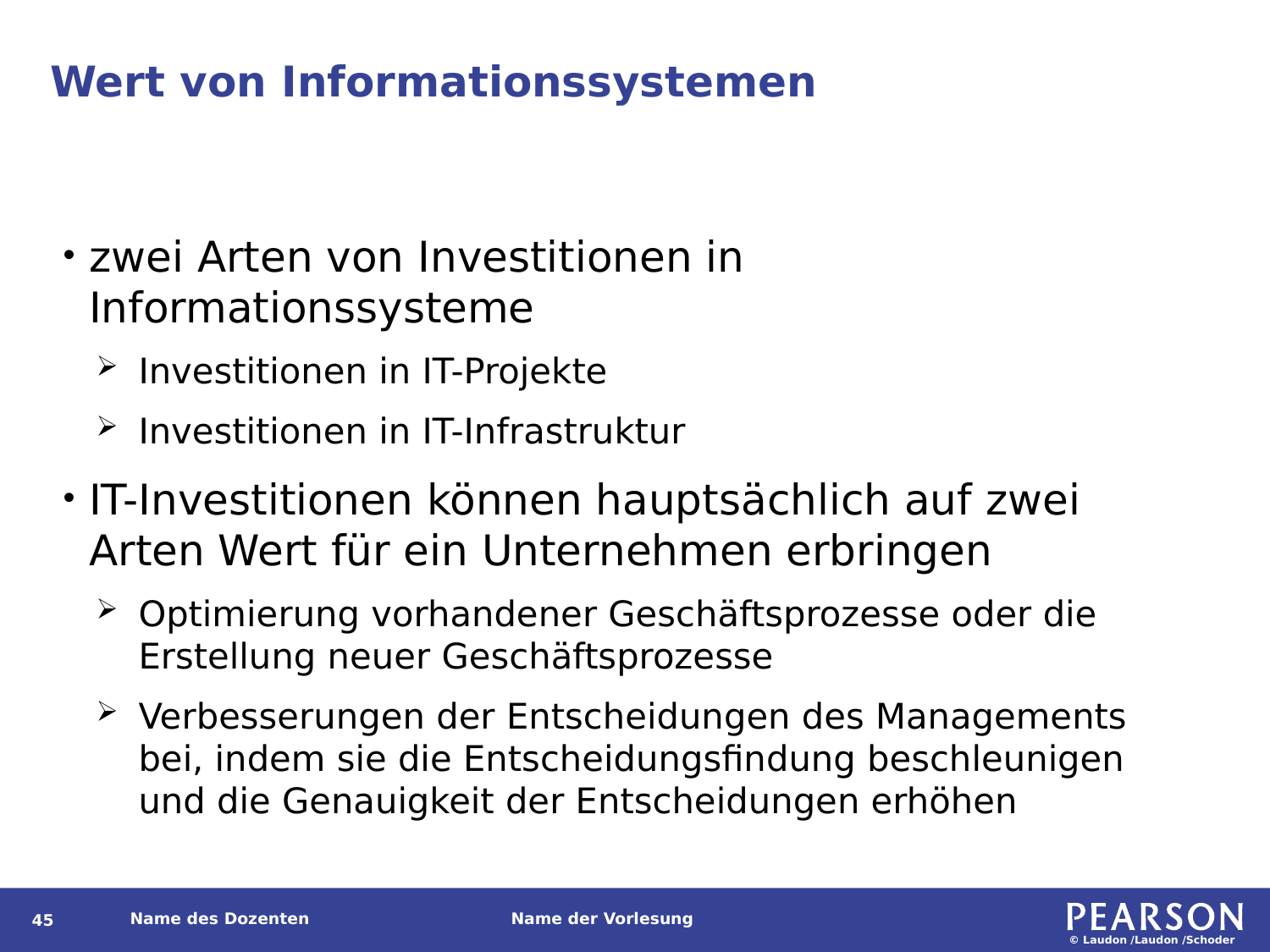

# Wert von Informationssystemen

zwei Arten von Investitionen in Informationssysteme
Investitionen in IT-Projekte
Investitionen in IT-Infrastruktur
IT-Investitionen können hauptsächlich auf zwei Arten Wert für ein Unternehmen erbringen
Optimierung vorhandener Geschäftsprozesse oder die Erstellung neuer Geschäftsprozesse
Verbesserungen der Entscheidungen des Managements bei, indem sie die Entscheidungsfindung beschleunigen und die Genauigkeit der Entscheidungen erhöhen
45